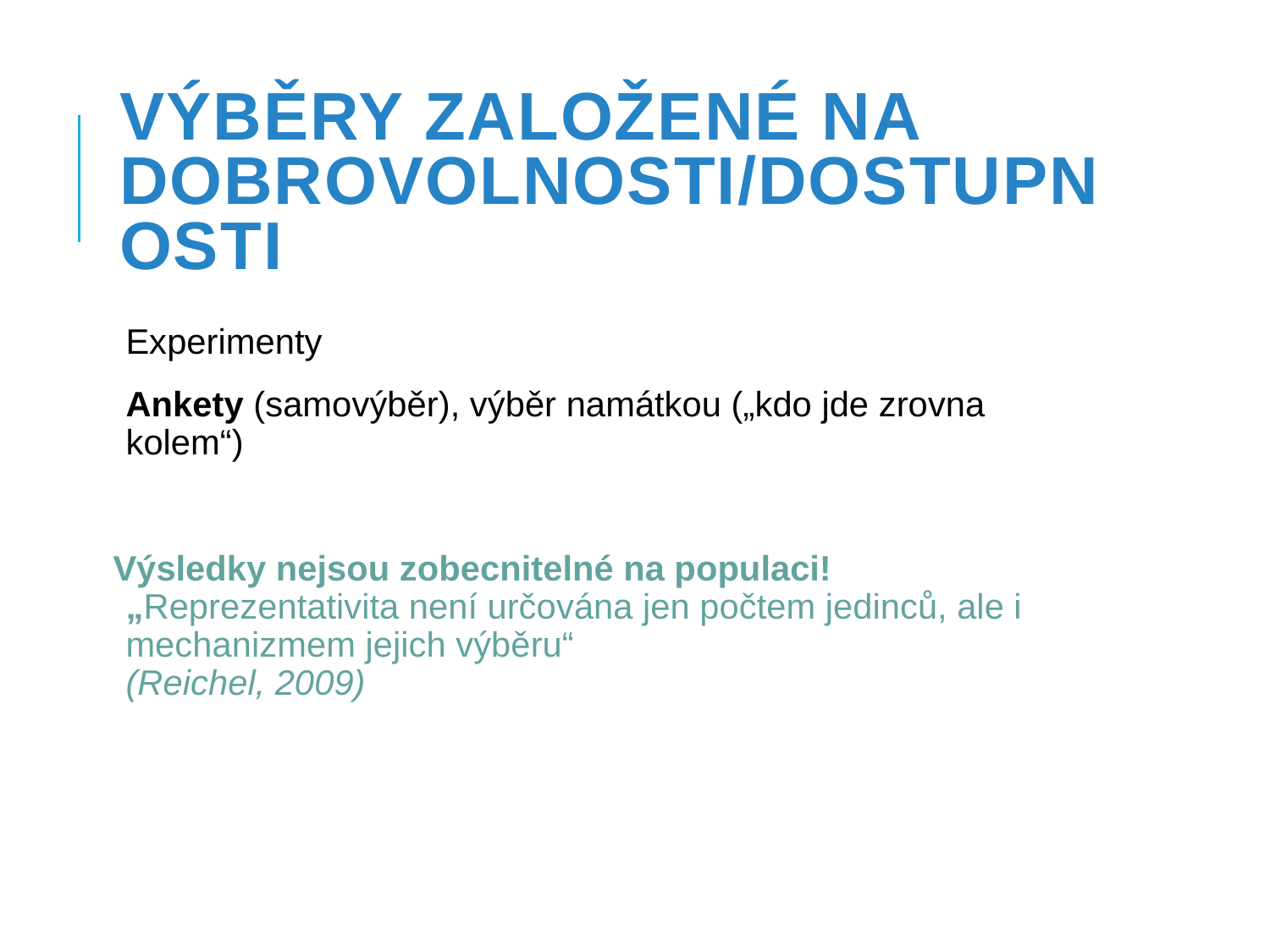

# Výběry založené na dobrovolnosti/dostupnosti
Experimenty
Ankety (samovýběr), výběr namátkou („kdo jde zrovna kolem“)

Výsledky nejsou zobecnitelné na populaci! „Reprezentativita není určována jen počtem jedinců, ale i mechanizmem jejich výběru“
(Reichel, 2009)